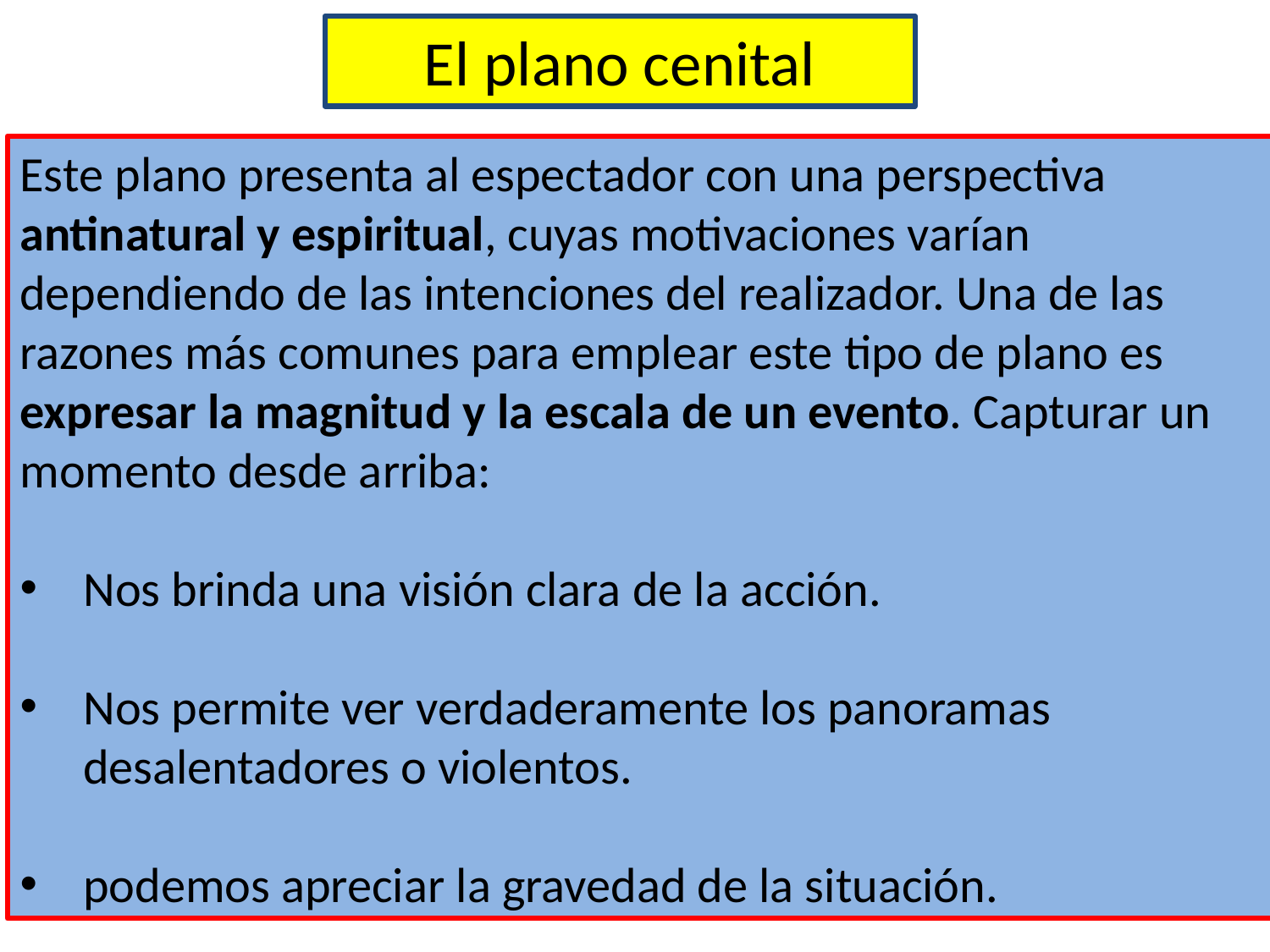

El plano cenital
Este plano presenta al espectador con una perspectiva antinatural y espiritual, cuyas motivaciones varían dependiendo de las intenciones del realizador. Una de las razones más comunes para emplear este tipo de plano es expresar la magnitud y la escala de un evento. Capturar un momento desde arriba:

Nos brinda una visión clara de la acción.

Nos permite ver verdaderamente los panoramas desalentadores o violentos.

podemos apreciar la gravedad de la situación.